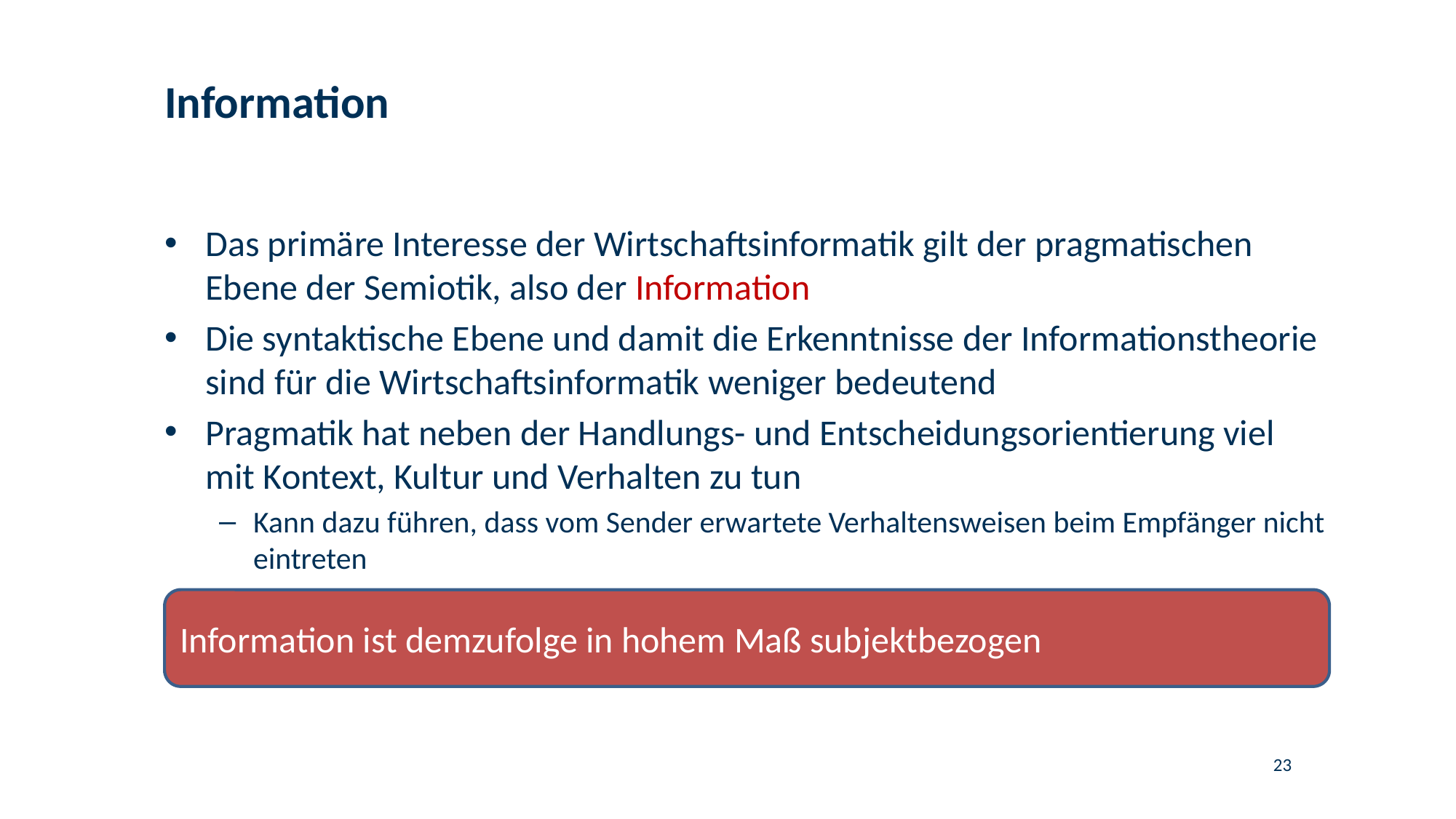

# Information
Das primäre Interesse der Wirtschaftsinformatik gilt der pragmatischen Ebene der Semiotik, also der Information
Die syntaktische Ebene und damit die Erkenntnisse der Informationstheorie sind für die Wirtschaftsinformatik weniger bedeutend
Pragmatik hat neben der Handlungs- und Entscheidungsorientierung viel mit Kontext, Kultur und Verhalten zu tun
Kann dazu führen, dass vom Sender erwartete Verhaltensweisen beim Empfänger nicht eintreten

Information ist demzufolge in hohem Maß subjektbezogen
23